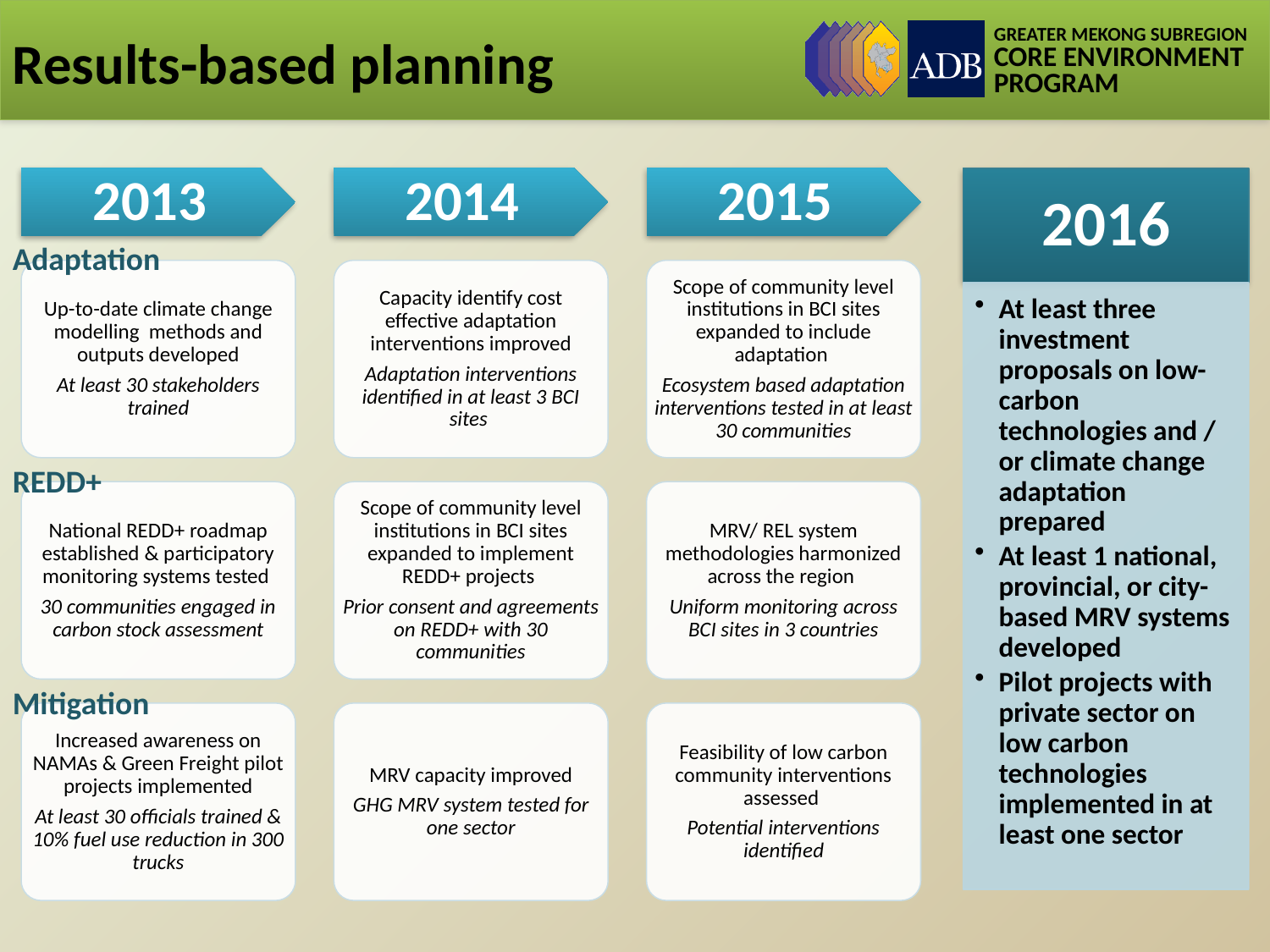

# Results-based planning
2016
At least three investment proposals on low-carbon technologies and / or climate change adaptation prepared
At least 1 national, provincial, or city-based MRV systems developed
Pilot projects with private sector on low carbon technologies implemented in at least one sector
2013
2014
2015
Adaptation

Up-to-date climate change modelling  methods and outputs developed
At least 30 stakeholders trained
Capacity identify cost effective adaptation interventions improved
Adaptation interventions identified in at least 3 BCI sites
Scope of community level institutions in BCI sites expanded to include adaptation
Ecosystem based adaptation interventions tested in at least 30 communities
REDD+

National REDD+ roadmap established & participatory monitoring systems tested
30 communities engaged in carbon stock assessment
Scope of community level institutions in BCI sites expanded to implement REDD+ projects
Prior consent and agreements on REDD+ with 30 communities
MRV/ REL system methodologies harmonized across the region
Uniform monitoring across BCI sites in 3 countries
Mitigation

Increased awareness on NAMAs & Green Freight pilot projects implemented
At least 30 officials trained & 10% fuel use reduction in 300 trucks
MRV capacity improved
GHG MRV system tested for one sector
Feasibility of low carbon community interventions assessed
Potential interventions identified